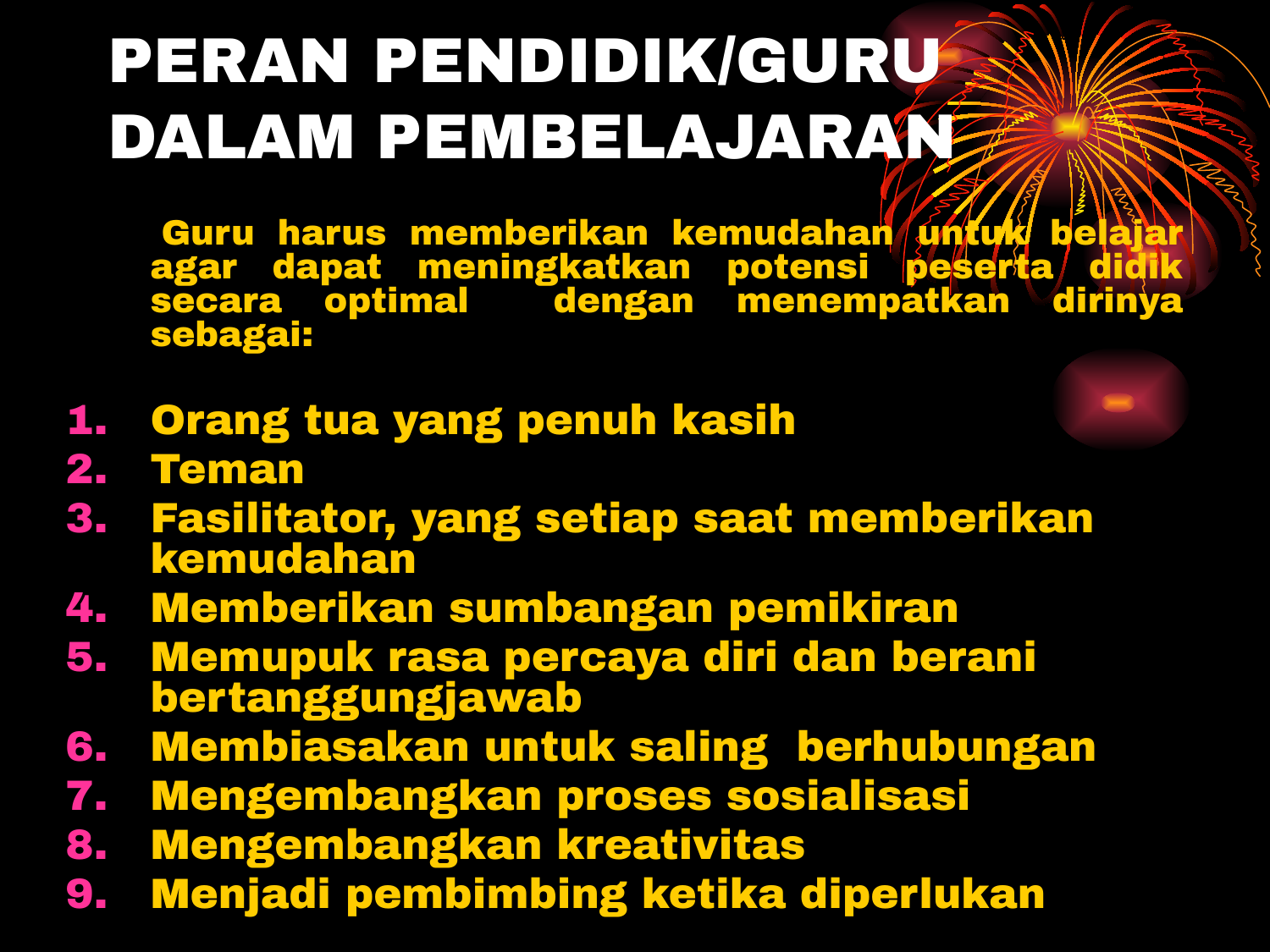

# PERAN PENDIDIK/GURU DALAM PEMBELAJARAN
 	Guru harus memberikan kemudahan untuk belajar agar dapat meningkatkan potensi peserta didik secara optimal  dengan menempatkan dirinya sebagai:

Orang tua yang penuh kasih
Teman
Fasilitator, yang setiap saat memberikan kemudahan
Memberikan sumbangan pemikiran
Memupuk rasa percaya diri dan berani bertanggungjawab
Membiasakan untuk saling  berhubungan
Mengembangkan proses sosialisasi
Mengembangkan kreativitas
Menjadi pembimbing ketika diperlukan